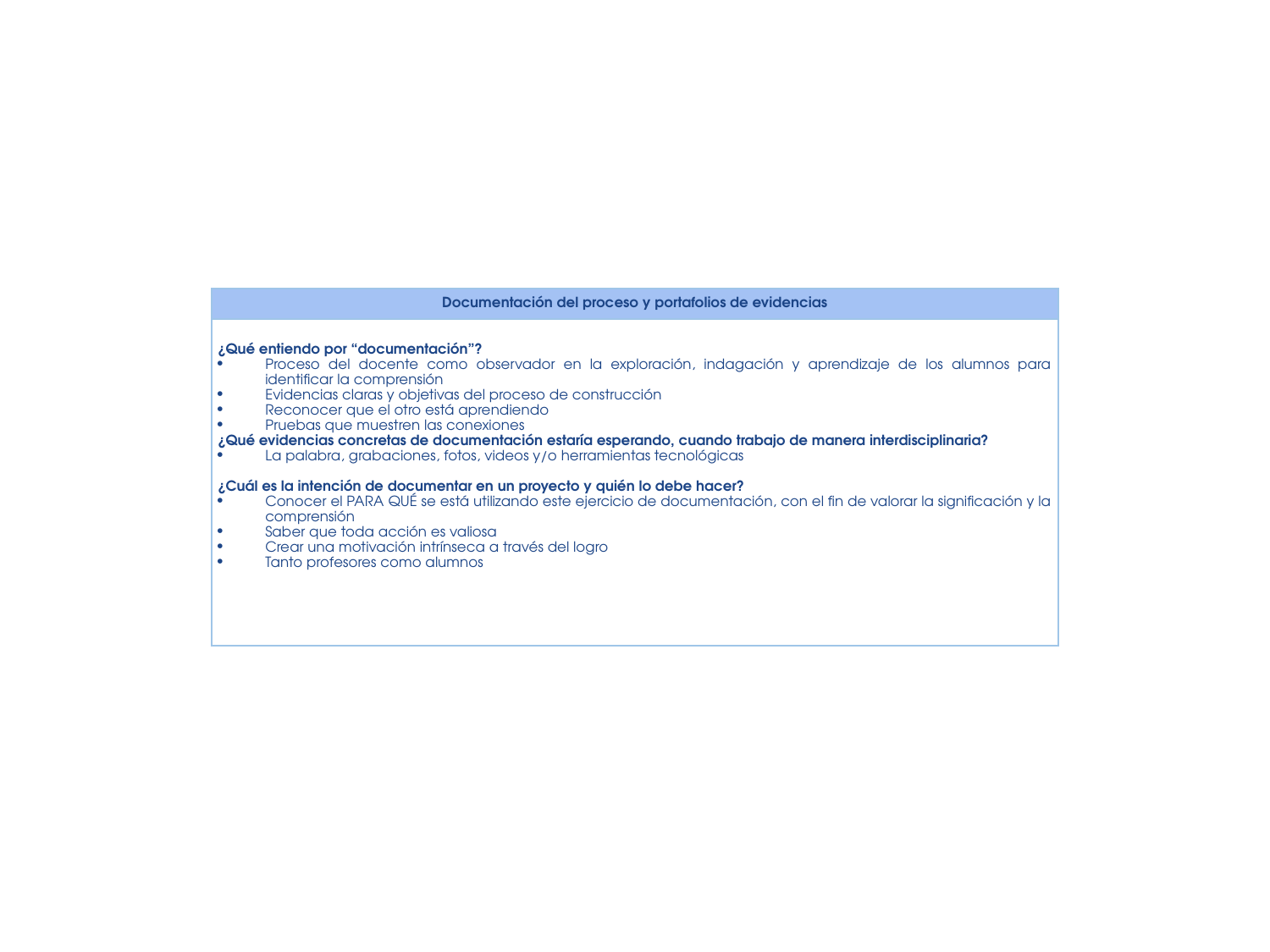

| Documentación del proceso y portafolios de evidencias |
| --- |
| ¿Qué entiendo por “documentación”? Proceso del docente como observador en la exploración, indagación y aprendizaje de los alumnos para identificar la comprensión Evidencias claras y objetivas del proceso de construcción Reconocer que el otro está aprendiendo Pruebas que muestren las conexiones ¿Qué evidencias concretas de documentación estaría esperando, cuando trabajo de manera interdisciplinaria? La palabra, grabaciones, fotos, videos y/o herramientas tecnológicas ¿Cuál es la intención de documentar en un proyecto y quién lo debe hacer? Conocer el PARA QUÉ se está utilizando este ejercicio de documentación, con el fin de valorar la significación y la comprensión Saber que toda acción es valiosa Crear una motivación intrínseca a través del logro Tanto profesores como alumnos |